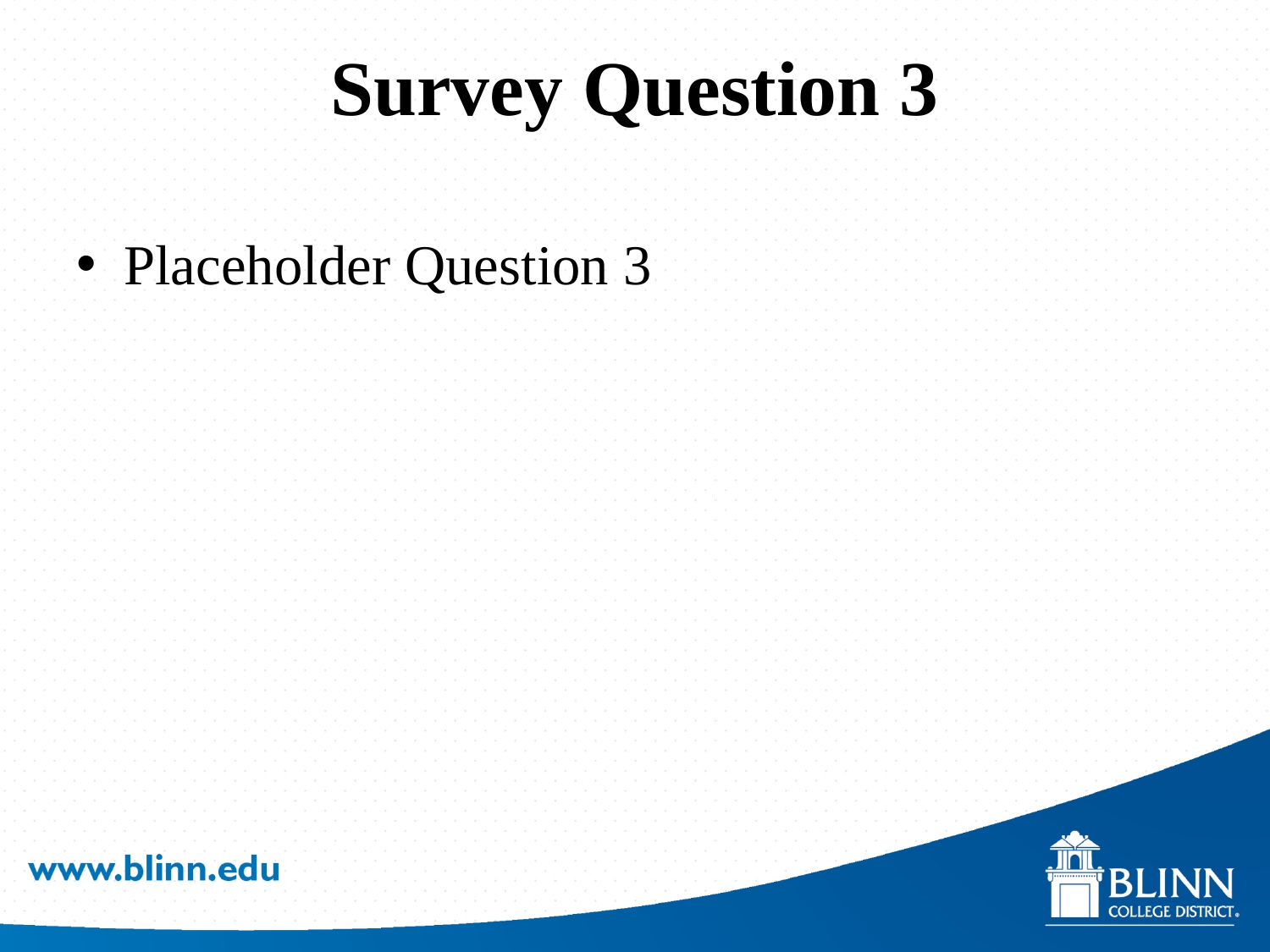

# Survey Question 3
Placeholder Question 3